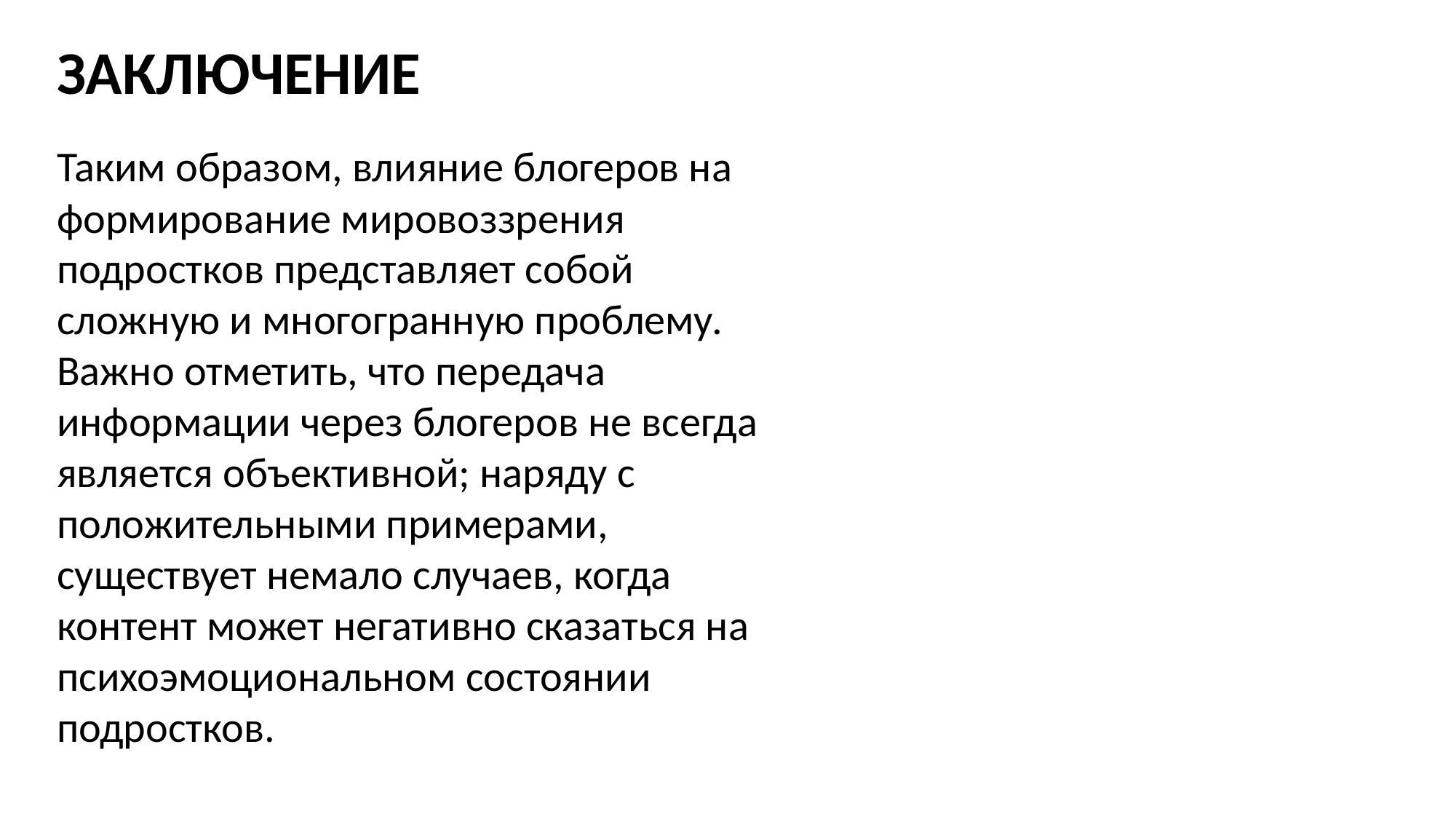

ЗАКЛЮЧЕНИЕ

Таким образом, влияние блогеров на формирование мировоззрения подростков представляет собой сложную и многогранную проблему. Важно отметить, что передача информации через блогеров не всегда является объективной; наряду с положительными примерами, существует немало случаев, когда контент может негативно сказаться на психоэмоциональном состоянии подростков.